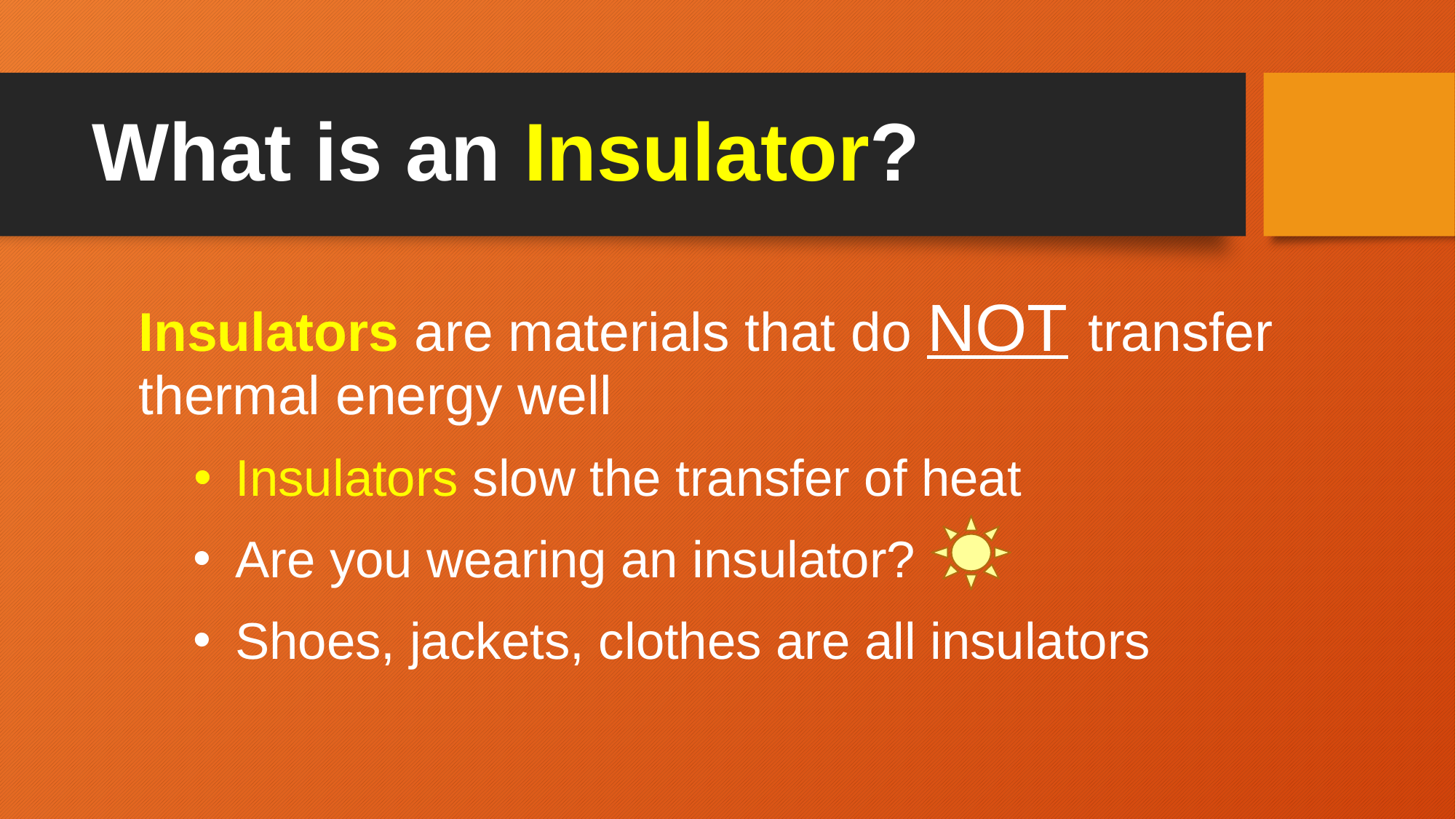

# What is an Insulator?
Insulators are materials that do NOT transfer thermal energy well
Insulators slow the transfer of heat
Are you wearing an insulator?
Shoes, jackets, clothes are all insulators